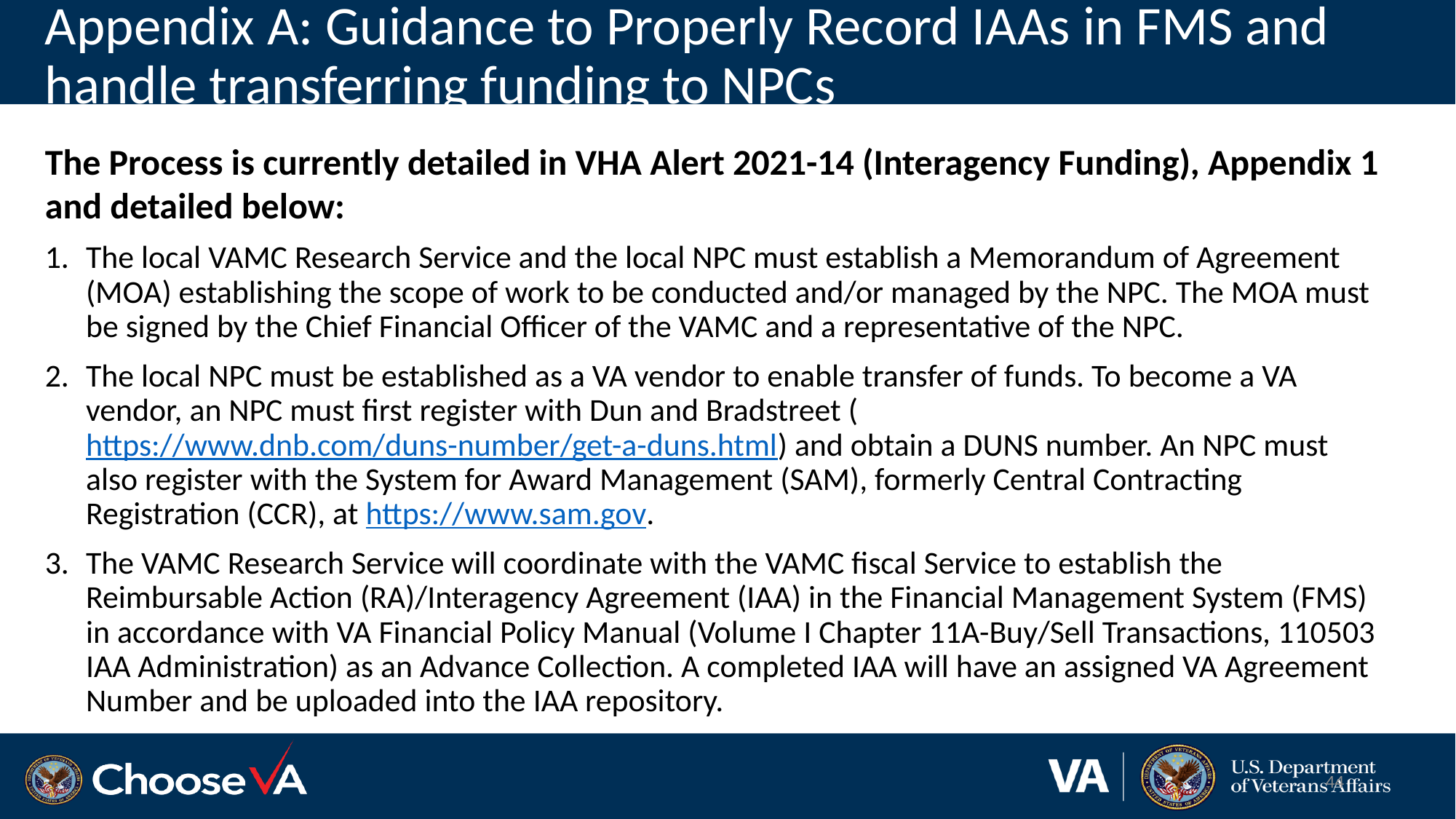

# Appendix A: Guidance to Properly Record IAAs in FMS and handle transferring funding to NPCs
The Process is currently detailed in VHA Alert 2021-14 (Interagency Funding), Appendix 1 and detailed below:
The local VAMC Research Service and the local NPC must establish a Memorandum of Agreement (MOA) establishing the scope of work to be conducted and/or managed by the NPC. The MOA must be signed by the Chief Financial Officer of the VAMC and a representative of the NPC.
The local NPC must be established as a VA vendor to enable transfer of funds. To become a VA vendor, an NPC must first register with Dun and Bradstreet (https://www.dnb.com/duns-number/get-a-duns.html) and obtain a DUNS number. An NPC must also register with the System for Award Management (SAM), formerly Central Contracting Registration (CCR), at https://www.sam.gov.
The VAMC Research Service will coordinate with the VAMC fiscal Service to establish the Reimbursable Action (RA)/Interagency Agreement (IAA) in the Financial Management System (FMS) in accordance with VA Financial Policy Manual (Volume I Chapter 11A-Buy/Sell Transactions, 110503 IAA Administration) as an Advance Collection. A completed IAA will have an assigned VA Agreement Number and be uploaded into the IAA repository.

44